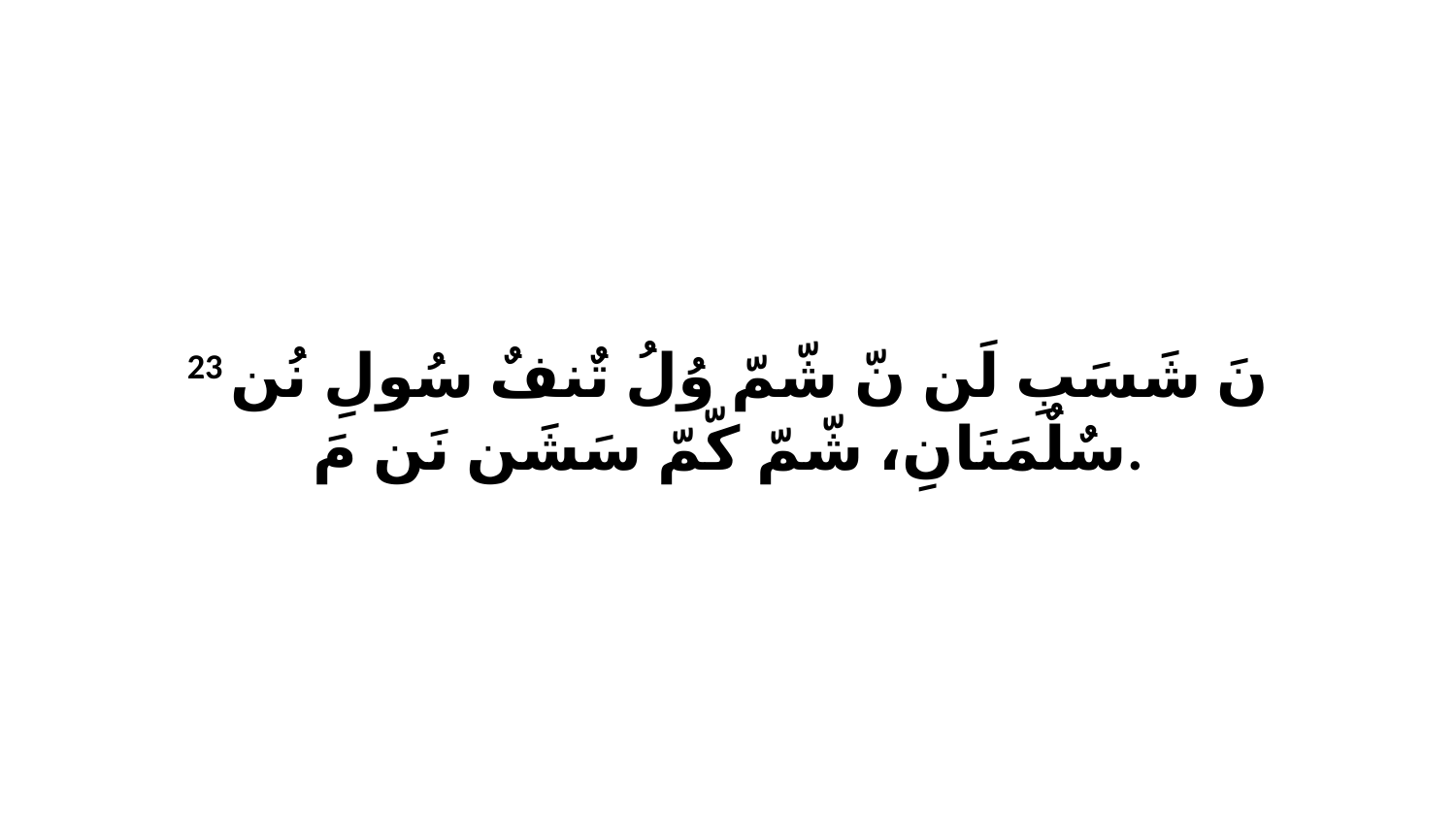

23 نَ شَسَبِ لَن نّ شّمّ وُلُ تٌنفٌ سُولِ نُن سٌلٌمَنَانِ، شّمّ كّمّ سَشَن نَن مَ.